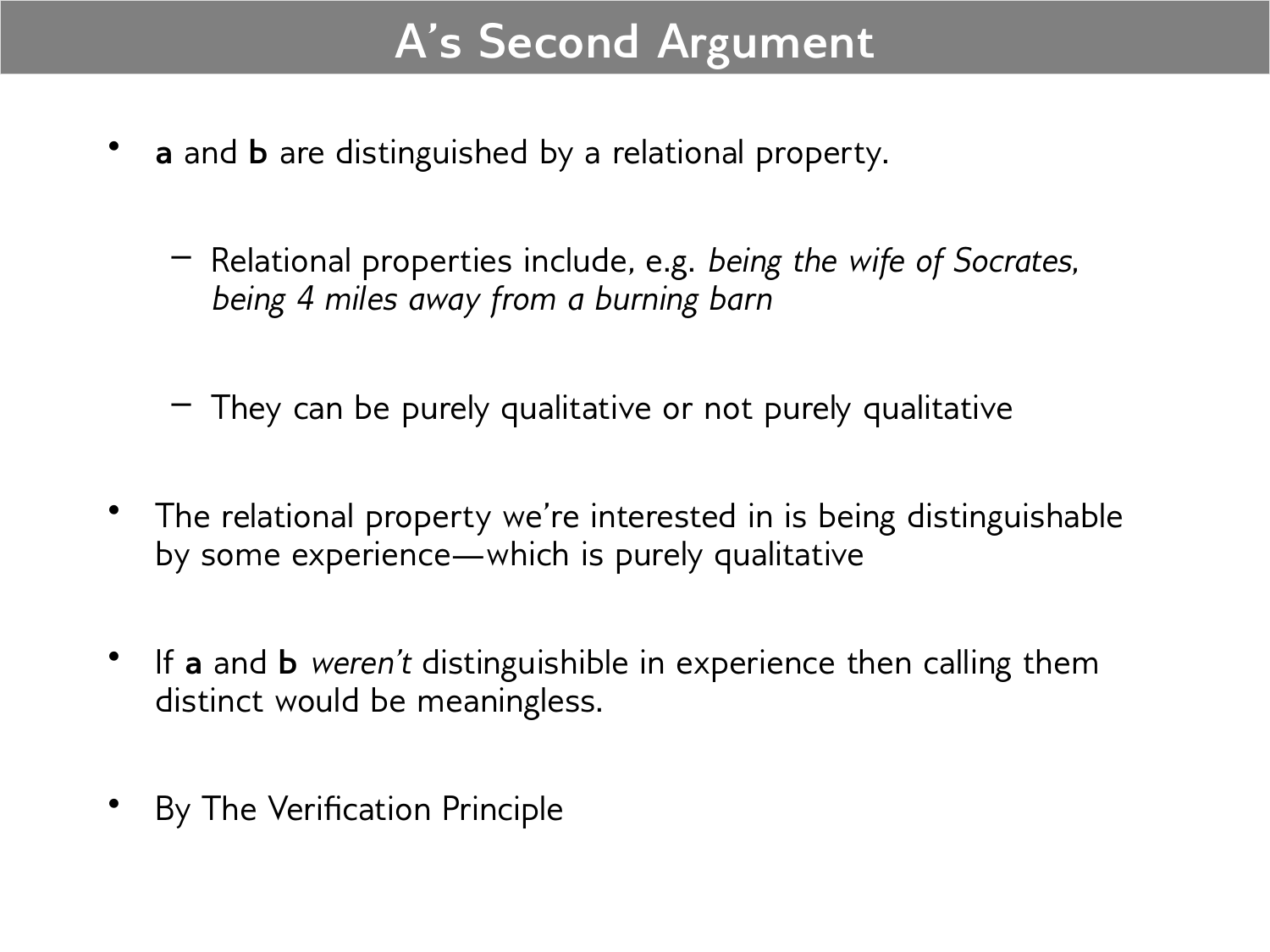

# A’s Second Argument
a and b are distinguished by a relational property.
Relational properties include, e.g. being the wife of Socrates, being 4 miles away from a burning barn
They can be purely qualitative or not purely qualitative
The relational property we’re interested in is being distinguishable by some experience—which is purely qualitative
If a and b weren’t distinguishible in experience then calling them distinct would be meaningless.
By The Verification Principle